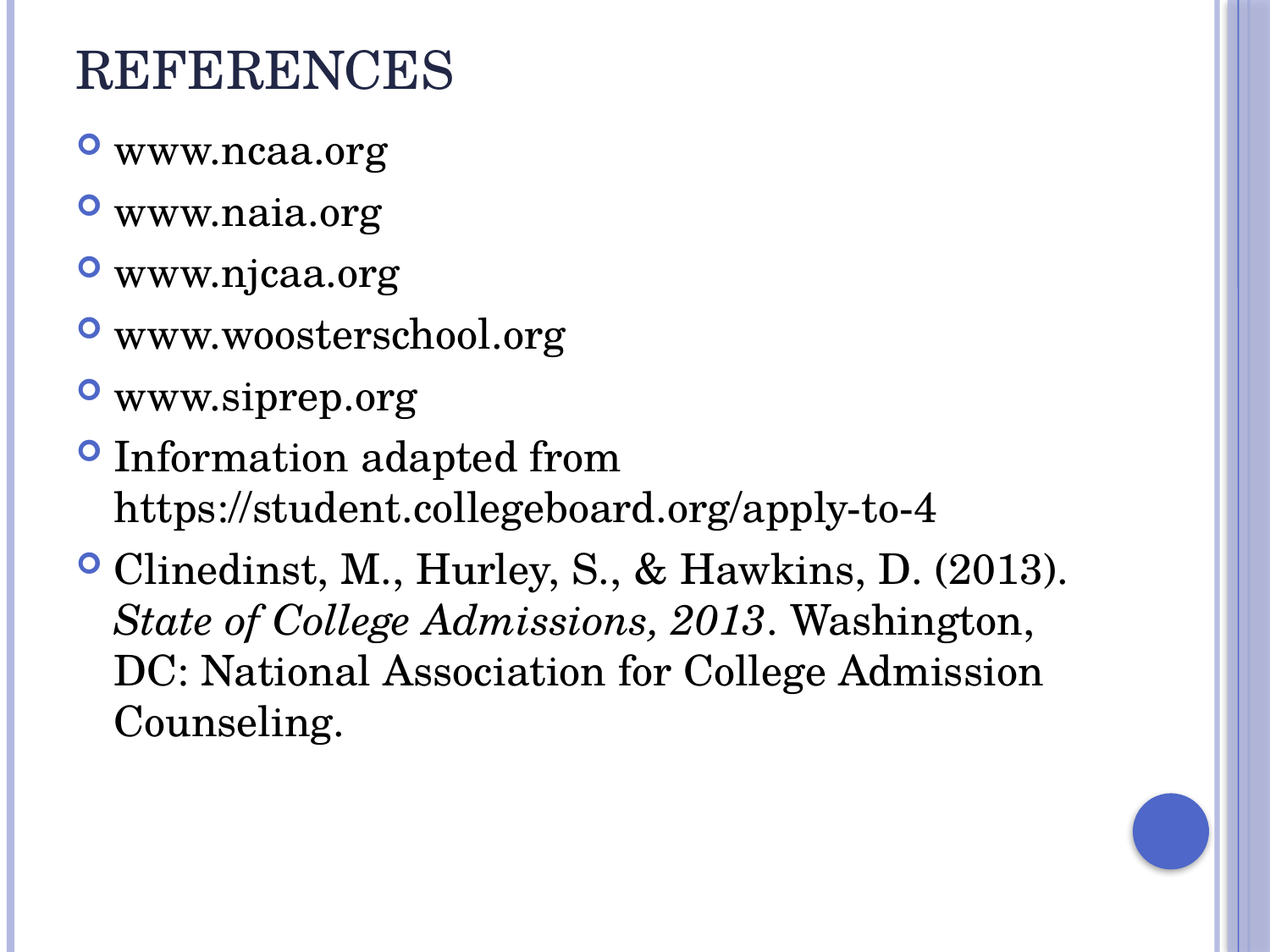

# References
www.ncaa.org
www.naia.org
www.njcaa.org
www.woosterschool.org
www.siprep.org
Information adapted from https://student.collegeboard.org/apply-to-4
Clinedinst, M., Hurley, S., & Hawkins, D. (2013). State of College Admissions, 2013. Washington, DC: National Association for College Admission Counseling.